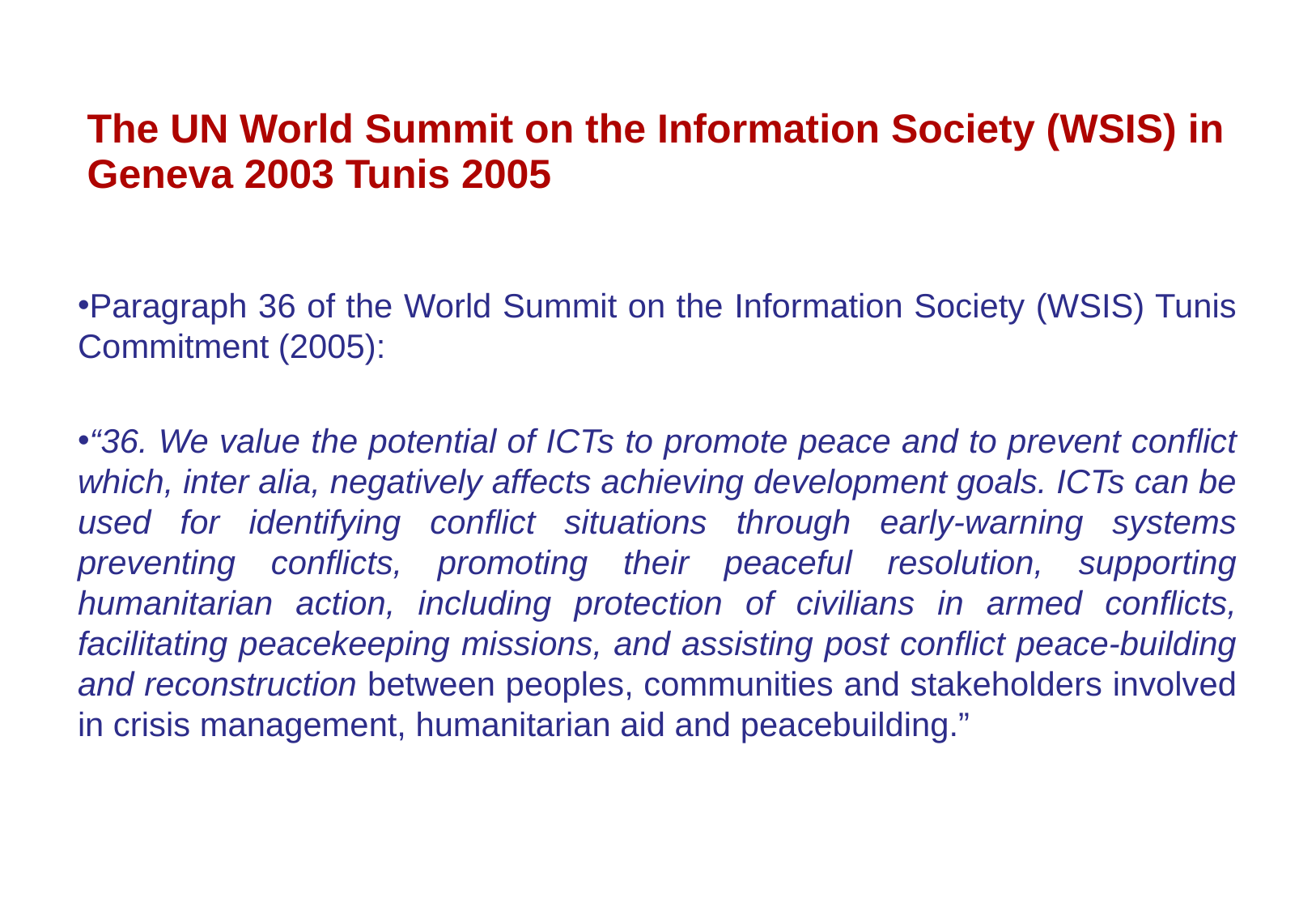

# The UN World Summit on the Information Society (WSIS) in Geneva 2003 Tunis 2005

Paragraph 36 of the World Summit on the Information Society (WSIS) Tunis Commitment (2005):

“36. We value the potential of ICTs to promote peace and to prevent conflict which, inter alia, negatively affects achieving development goals. ICTs can be used for identifying conflict situations through early-warning systems preventing conflicts, promoting their peaceful resolution, supporting humanitarian action, including protection of civilians in armed conflicts, facilitating peacekeeping missions, and assisting post conflict peace-building and reconstruction between peoples, communities and stakeholders involved in crisis management, humanitarian aid and peacebuilding.”